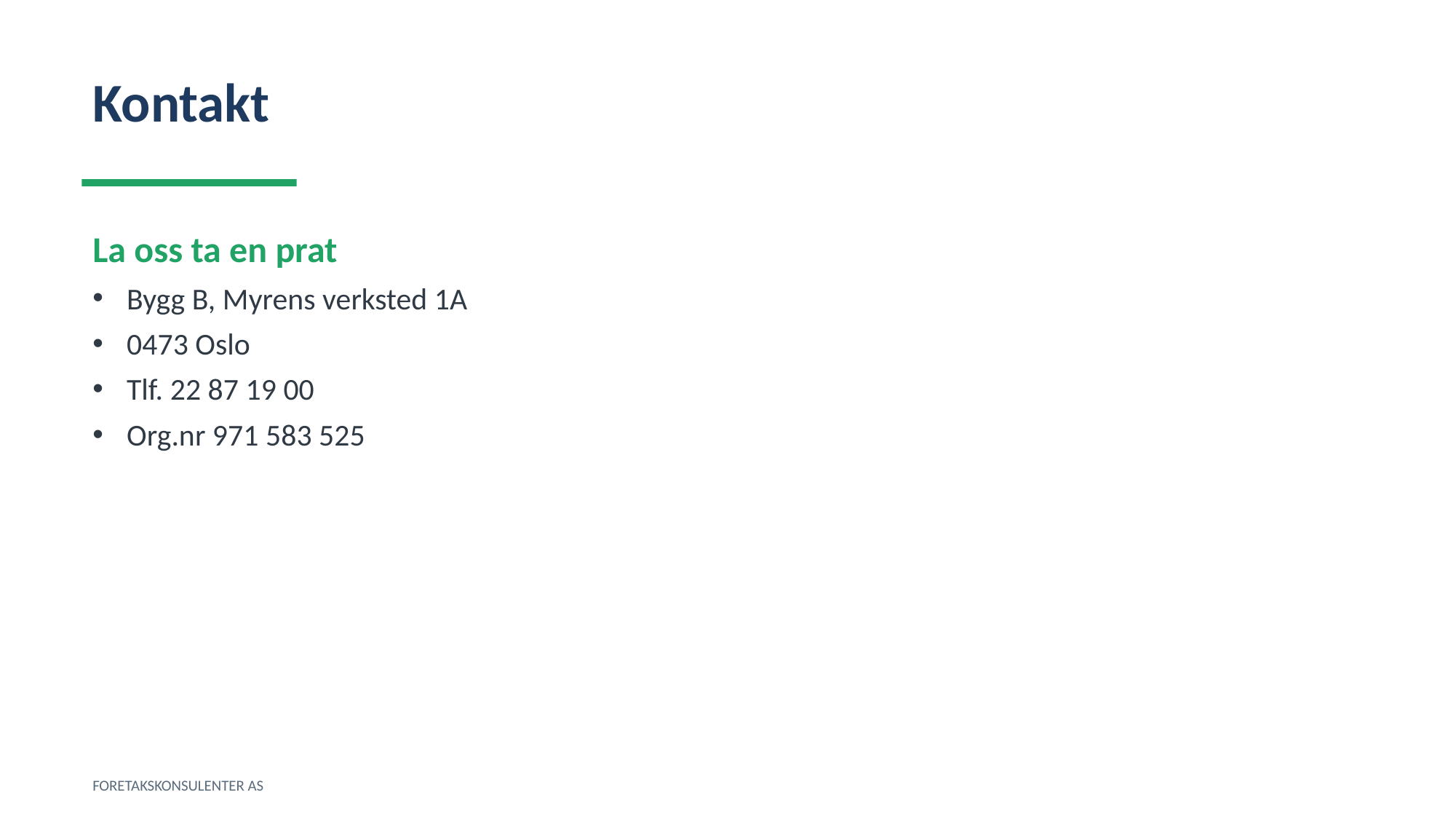

Kontakt

La oss ta en prat
Bygg B, Myrens verksted 1A
0473 Oslo
Tlf. 22 87 19 00
Org.nr 971 583 525
FORETAKSKONSULENTER AS